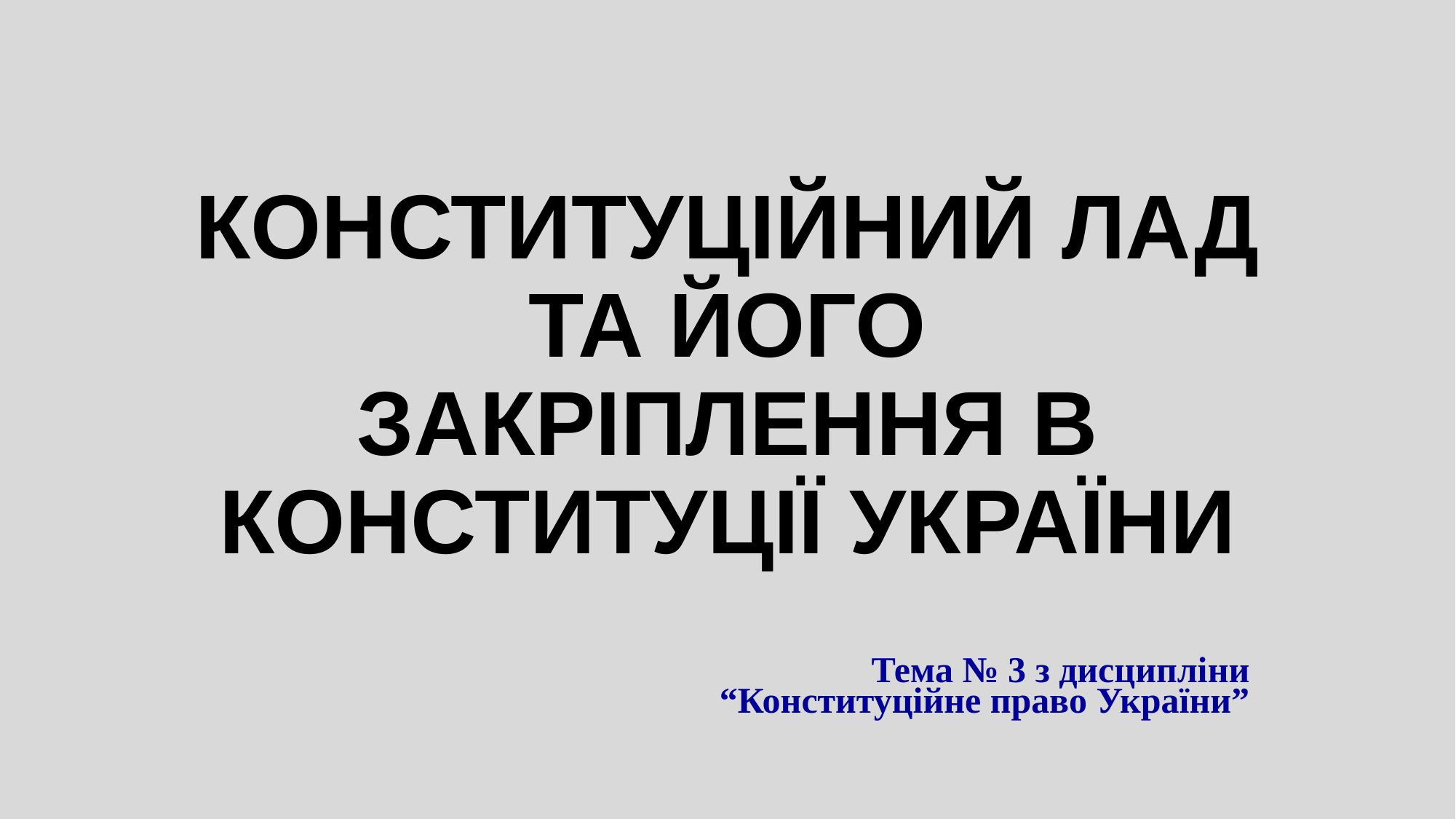

# КОНСТИТУЦІЙНИЙ ЛАД ТА ЙОГО ЗАКРІПЛЕННЯ В КОНСТИТУЦІЇ УКРАЇНИ
Тема № 3 з дисципліни
“Конституційне право України”